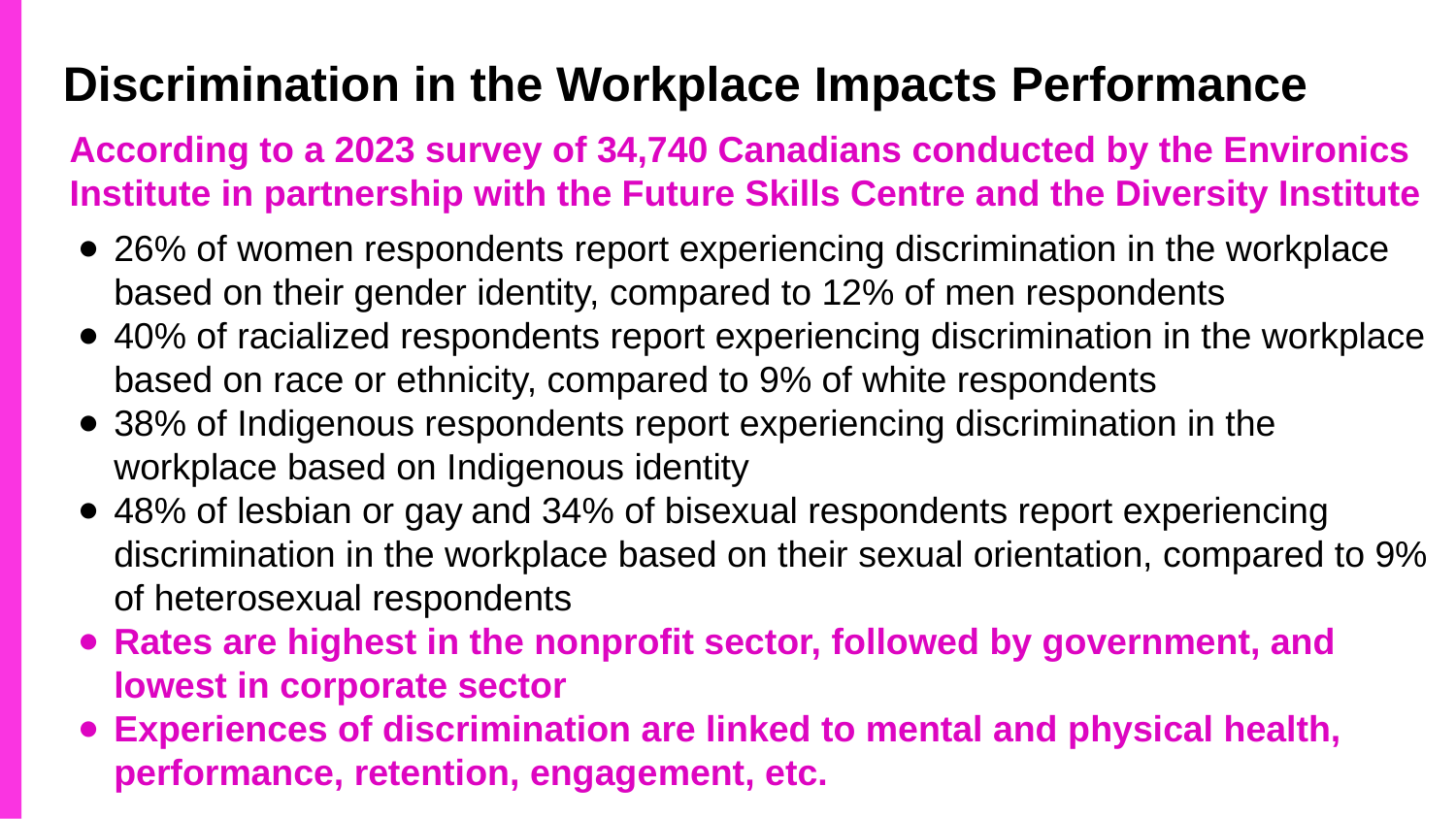

# Discrimination in the Workplace Impacts Performance
According to a 2023 survey of 34,740 Canadians conducted by the Environics Institute in partnership with the Future Skills Centre and the Diversity Institute
26% of women respondents report experiencing discrimination in the workplace based on their gender identity, compared to 12% of men respondents
40% of racialized respondents report experiencing discrimination in the workplace based on race or ethnicity, compared to 9% of white respondents
38% of Indigenous respondents report experiencing discrimination in the workplace based on Indigenous identity
48% of lesbian or gay and 34% of bisexual respondents report experiencing discrimination in the workplace based on their sexual orientation, compared to 9% of heterosexual respondents
Rates are highest in the nonprofit sector, followed by government, and lowest in corporate sector
Experiences of discrimination are linked to mental and physical health, performance, retention, engagement, etc.